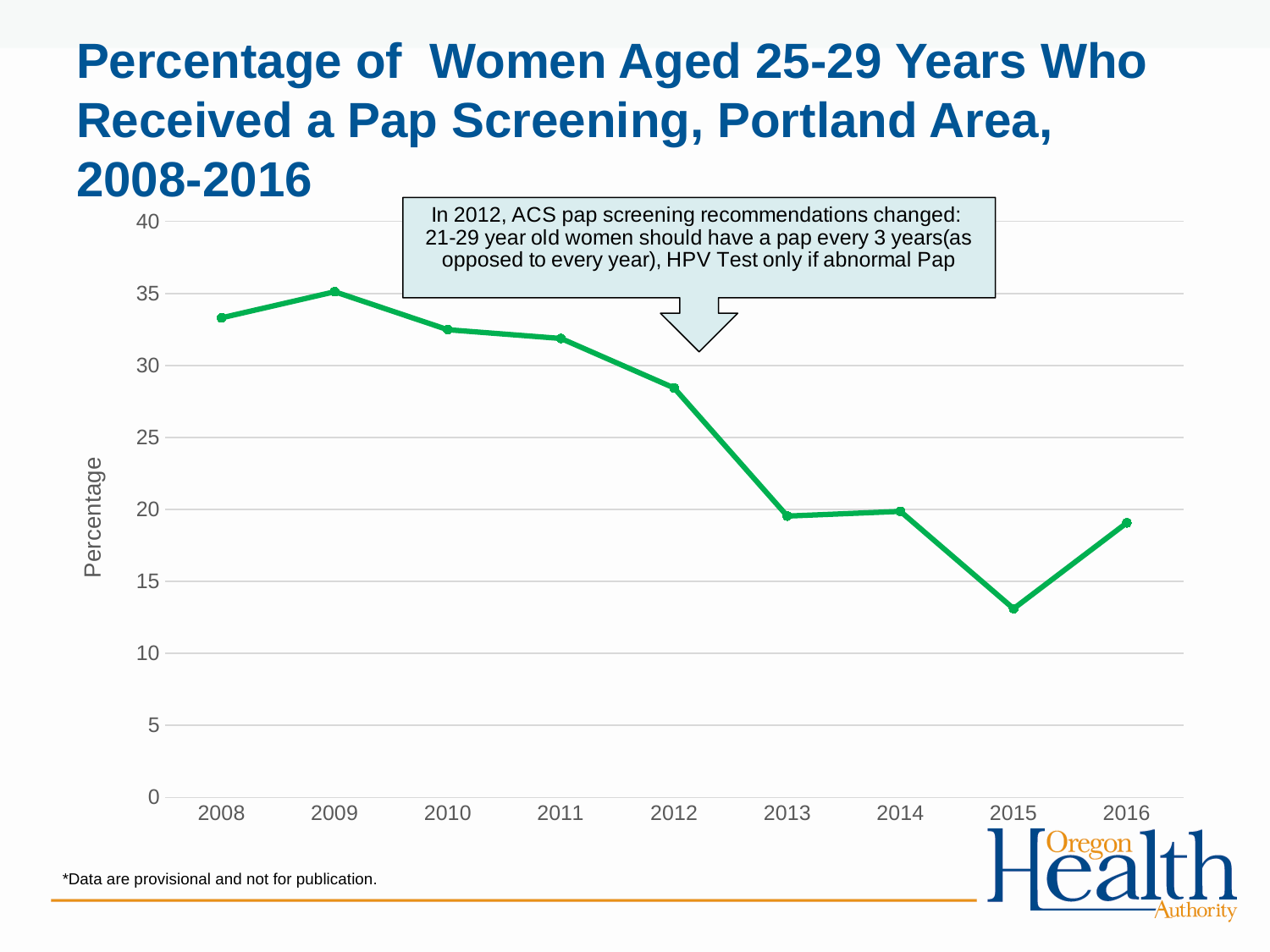

# Percentage of  Women Aged 25-29 Years Who Received a Pap Screening, Portland Area, 2008-2016

### Chart

| Category | Rate |
|---|---|
| 2008 | 33.307389038139185 |
| 2009 | 35.119246854460144 |
| 2010 | 32.483301828810745 |
| 2011 | 31.8740945708175 |
| 2012 | 28.438850021929966 |
| 2013 | 19.540662664373837 |
| 2014 | 19.865563956822477 |
| 2015 | 13.10769865157 |
| 2016 | 19.066362998317747 |
*Data are provisional and not for publication.